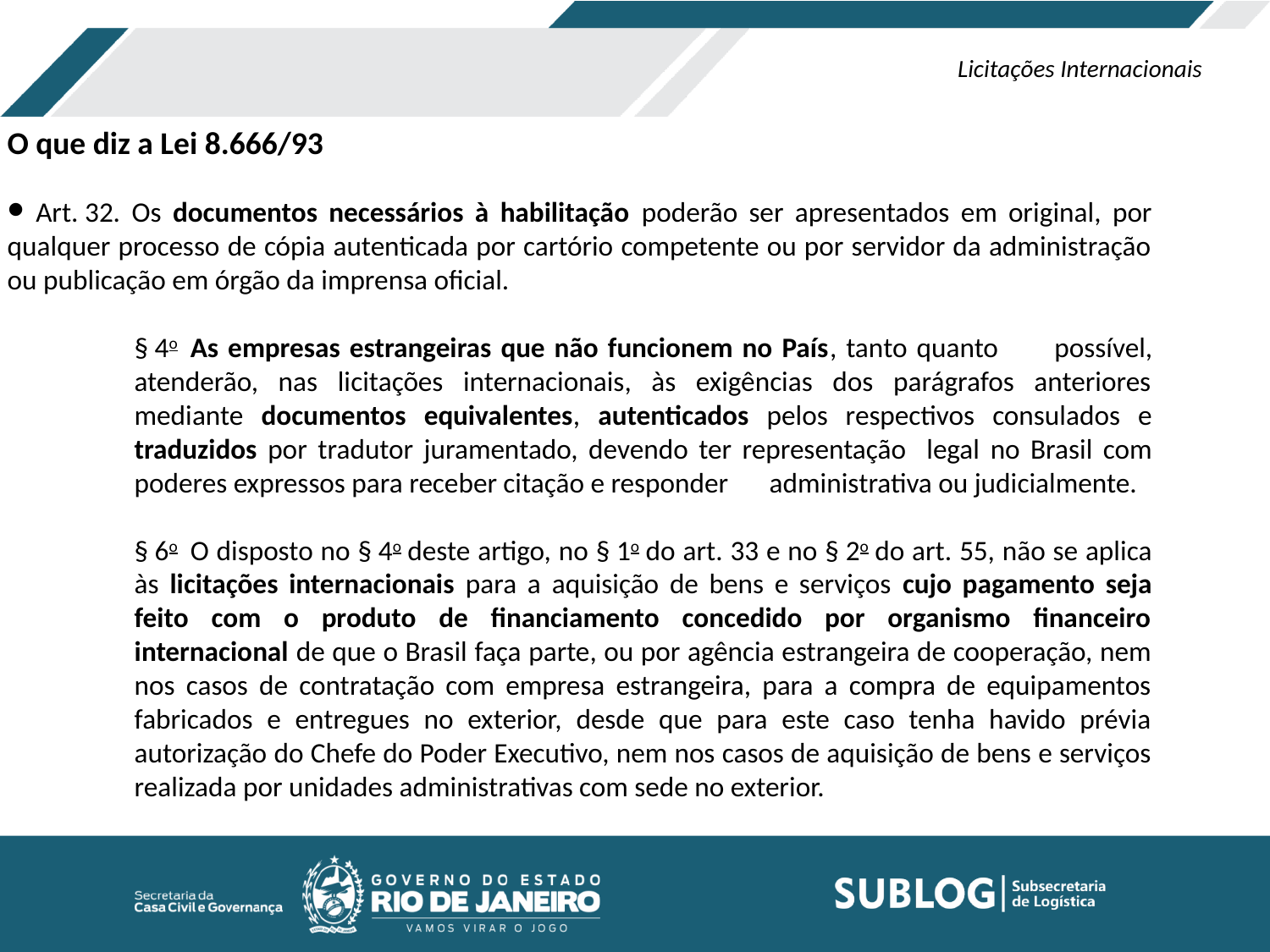

Licitações Internacionais
O que diz a Lei 8.666/93

 Art. 32. Os documentos necessários à habilitação poderão ser apresentados em original, por qualquer processo de cópia autenticada por cartório competente ou por servidor da administração ou publicação em órgão da imprensa oficial.

§ 4o  As empresas estrangeiras que não funcionem no País, tanto quanto 	possível, atenderão, nas licitações internacionais, às exigências dos parágrafos anteriores mediante documentos equivalentes, autenticados pelos respectivos consulados e traduzidos por tradutor juramentado, devendo ter representação 	legal no Brasil com poderes expressos para receber citação e responder 	administrativa ou judicialmente.

§ 6o  O disposto no § 4o deste artigo, no § 1o do art. 33 e no § 2o do art. 55, não se aplica às licitações internacionais para a aquisição de bens e serviços cujo pagamento seja feito com o produto de financiamento concedido por organismo financeiro internacional de que o Brasil faça parte, ou por agência estrangeira de cooperação, nem nos casos de contratação com empresa estrangeira, para a compra de equipamentos fabricados e entregues no exterior, desde que para este caso tenha havido prévia autorização do Chefe do Poder Executivo, nem nos casos de aquisição de bens e serviços realizada por unidades administrativas com sede no exterior.